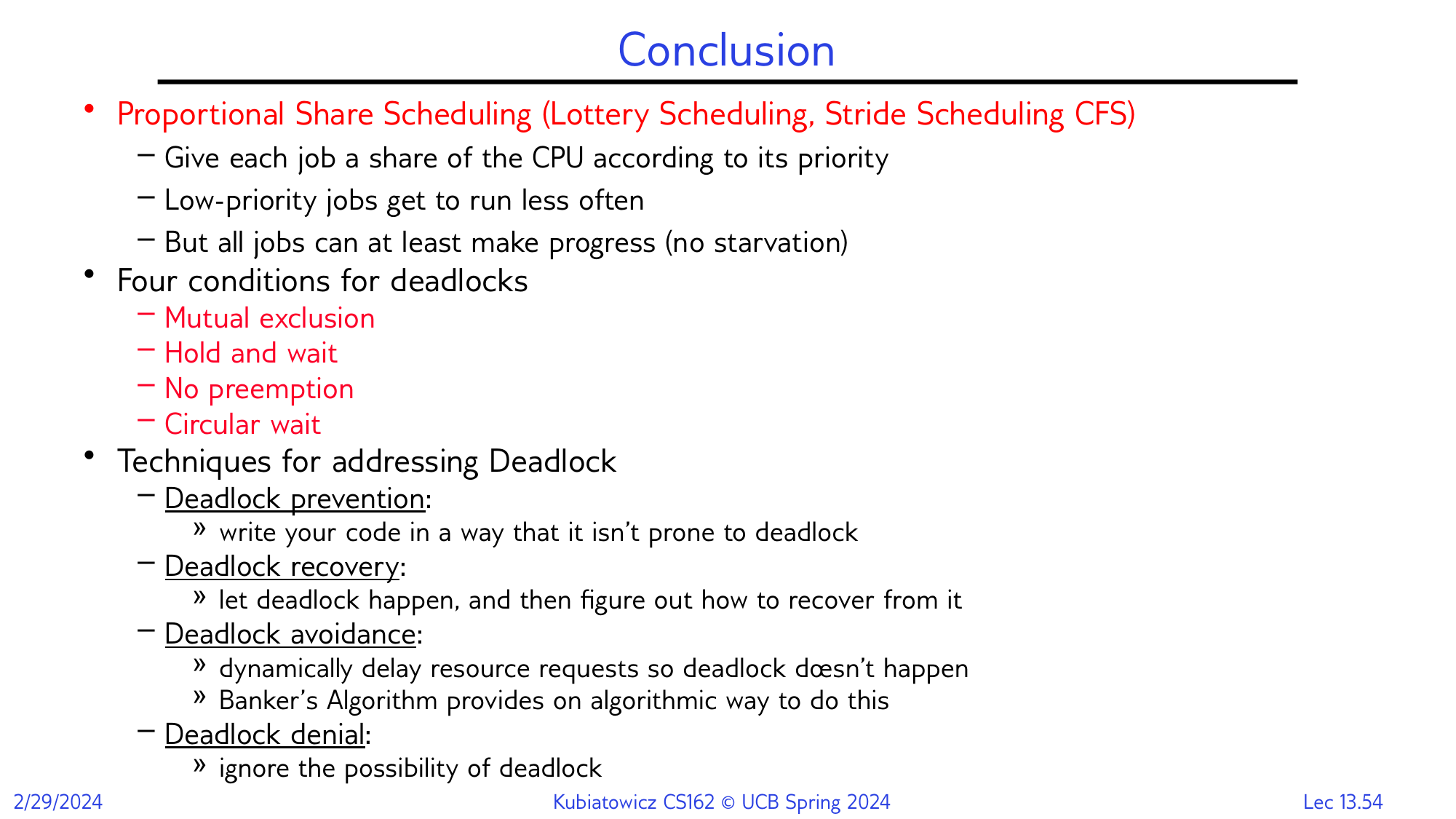

# Conclusion
Proportional Share Scheduling (Lottery Scheduling, Stride Scheduling CFS)
Give each job a share of the CPU according to its priority
Low-priority jobs get to run less often
But all jobs can at least make progress (no starvation)
Four conditions for deadlocks
Mutual exclusion
Hold and wait
No preemption
Circular wait
Techniques for addressing Deadlock
Deadlock prevention:
write your code in a way that it isn’t prone to deadlock
Deadlock recovery:
let deadlock happen, and then figure out how to recover from it
Deadlock avoidance:
dynamically delay resource requests so deadlock doesn’t happen
Banker’s Algorithm provides on algorithmic way to do this
Deadlock denial:
ignore the possibility of deadlock